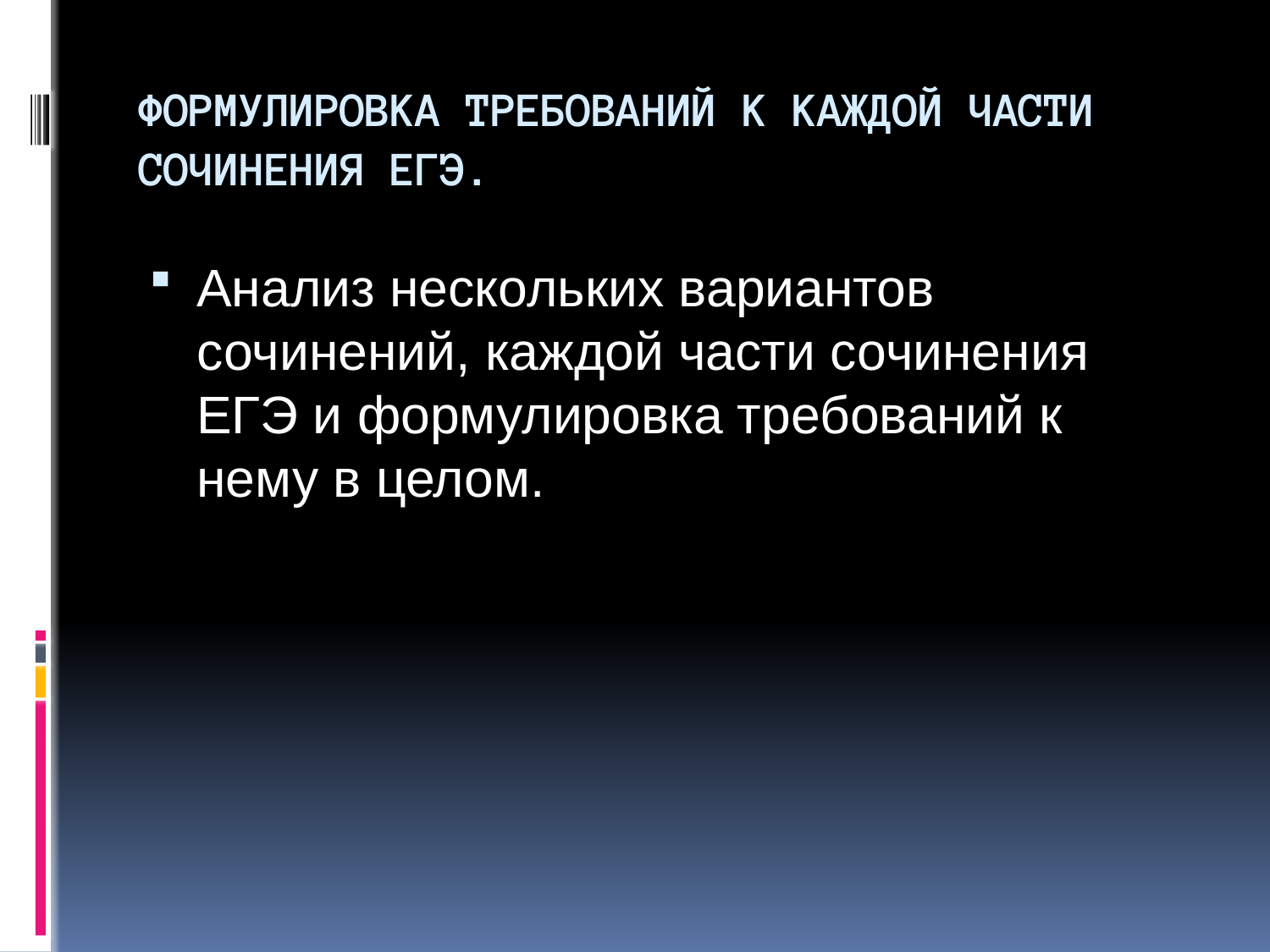

# ФОРМУЛИРОВКА ТРЕБОВАНИЙ К КАЖДОЙ ЧАСТИ СОЧИНЕНИЯ ЕГЭ.
Анализ нескольких вариантов сочинений, каждой части сочинения  ЕГЭ и формулировка требований к нему в целом.